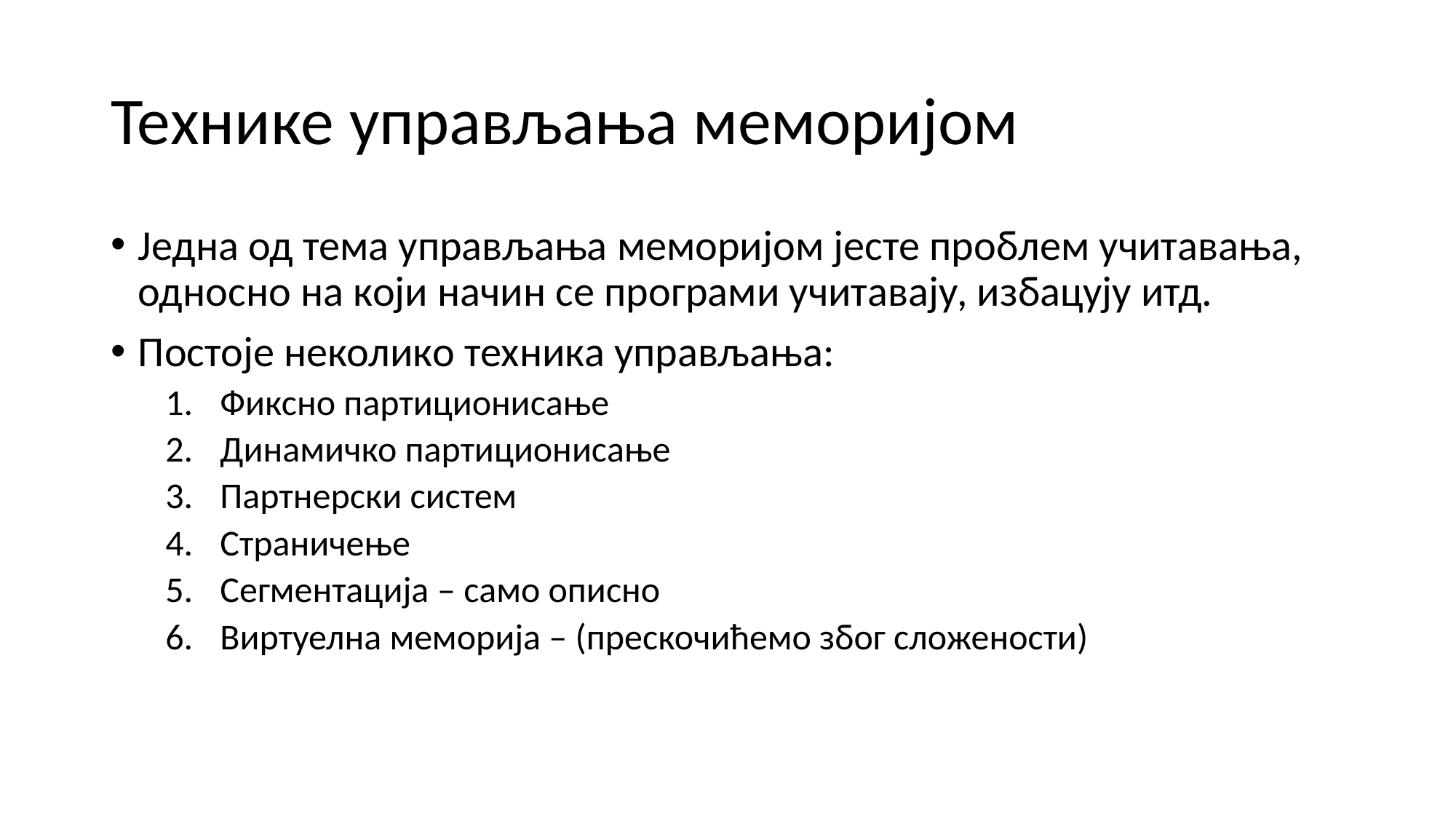

# Технике управљања меморијом
Једна од тема управљања меморијом јесте проблем учитавања, односно на који начин се програми учитавају, избацују итд.
Постоје неколико техника управљања:
Фиксно партиционисање
Динамичко партиционисање
Партнерски систем
Страничење
Сегментација – само описно
Виртуелна меморија – (прескочићемо због сложености)